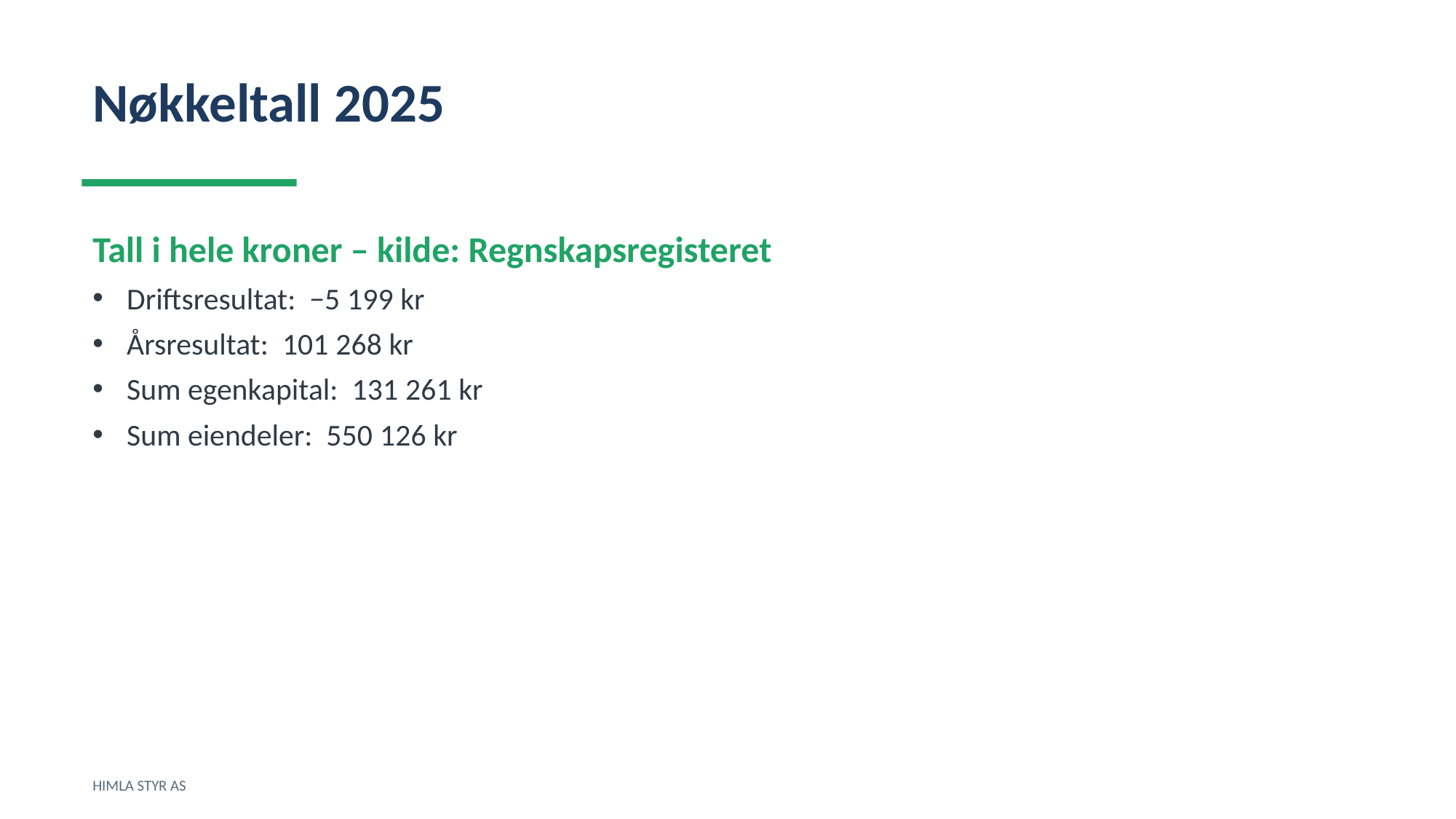

Nøkkeltall 2025

Tall i hele kroner – kilde: Regnskapsregisteret
Driftsresultat:  −5 199 kr
Årsresultat:  101 268 kr
Sum egenkapital:  131 261 kr
Sum eiendeler:  550 126 kr
HIMLA STYR AS